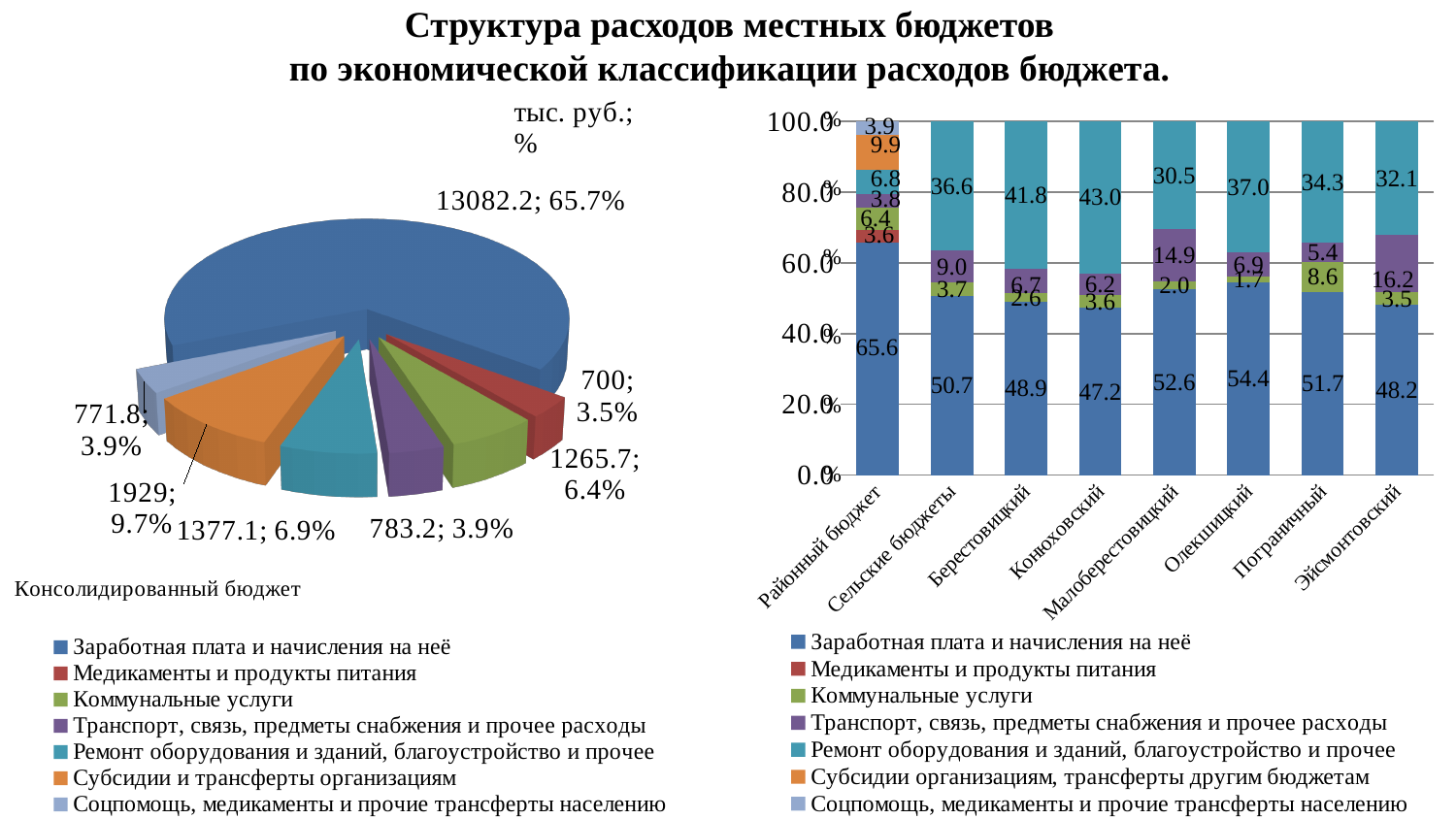

# Структура расходов местных бюджетов по экономической классификации расходов бюджета.

[unsupported chart]

### Chart

| Category | Заработная плата и начисления на неё | Медикаменты и продукты питания | Коммунальные услуги | Транспорт, связь, предметы снабжения и прочее расходы | Ремонт оборудования и зданий, благоустройство и прочее | Субсидии организациям, трансферты другим бюджетам | Соцпомощь, медикаменты и прочие трансферты населению |
|---|---|---|---|---|---|---|---|
| Районный бюджет | 65.6 | 3.6 | 6.4 | 3.8 | 6.8 | 9.9 | 3.9 |
| Сельские бюджеты | 50.7 | None | 3.7 | 9.0 | 36.6 | None | None |
| Берестовицкий | 48.9 | None | 2.6 | 6.7 | 41.8 | None | None |
| Конюховский | 47.2 | None | 3.6 | 6.2 | 43.0 | None | None |
| Малоберестовицкий | 52.6 | None | 2.0 | 14.9 | 30.5 | None | None |
| Олекшицкий | 54.4 | None | 1.7 | 6.9 | 37.0 | None | None |
| Пограничный | 51.7 | None | 8.6 | 5.4 | 34.3 | None | None |
| Эйсмонтовский | 48.2 | None | 3.5 | 16.2 | 32.1 | None | None |